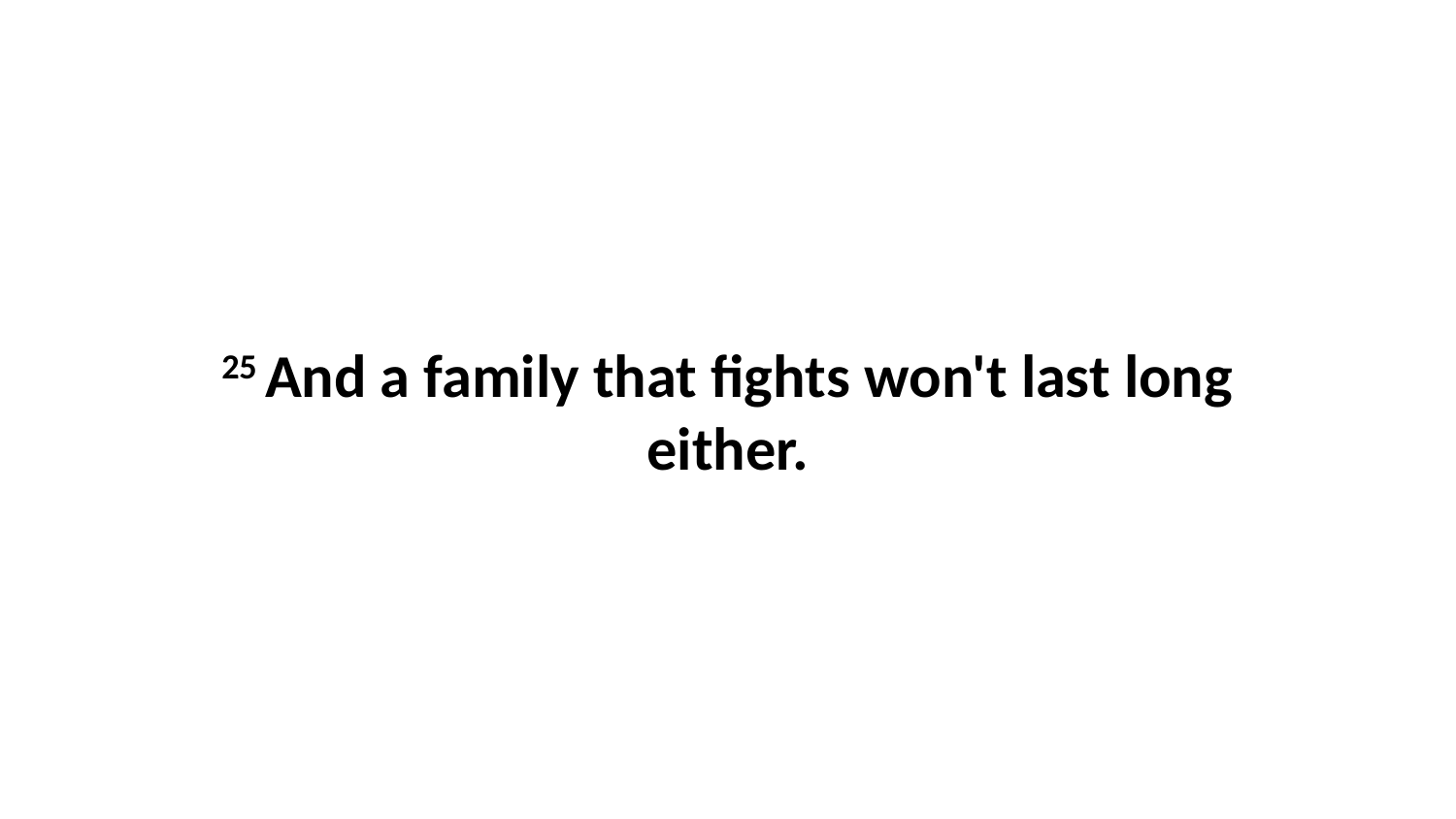

25 And a family that fights won't last long either.